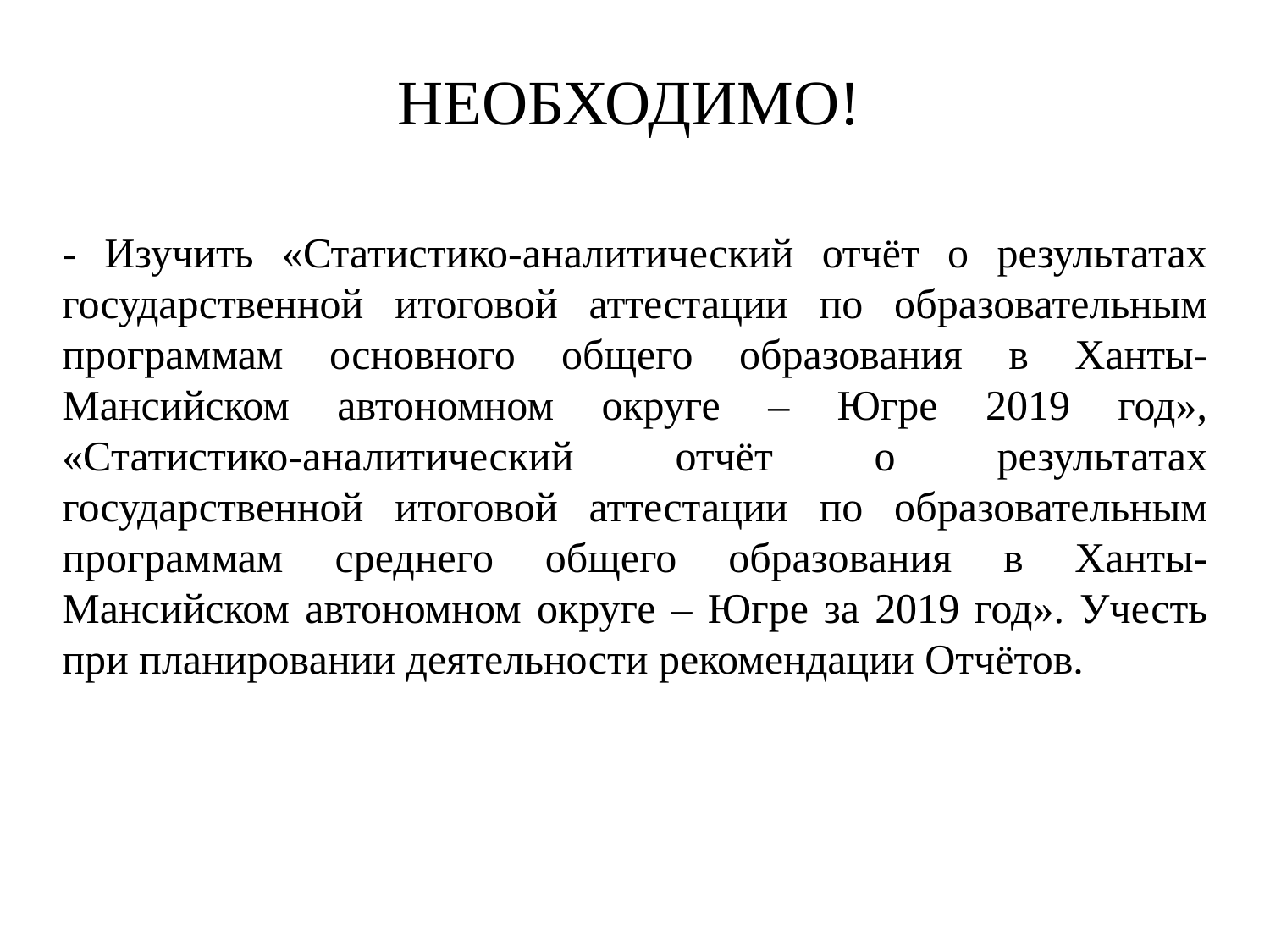

# НЕОБХОДИМО!

- Изучить «Статистико-аналитический отчёт о результатах государственной итоговой аттестации по образовательным программам основного общего образования в Ханты-Мансийском автономном округе – Югре 2019 год», «Статистико-аналитический отчёт о результатах государственной итоговой аттестации по образовательным программам среднего общего образования в Ханты-Мансийском автономном округе – Югре за 2019 год». Учесть при планировании деятельности рекомендации Отчётов.